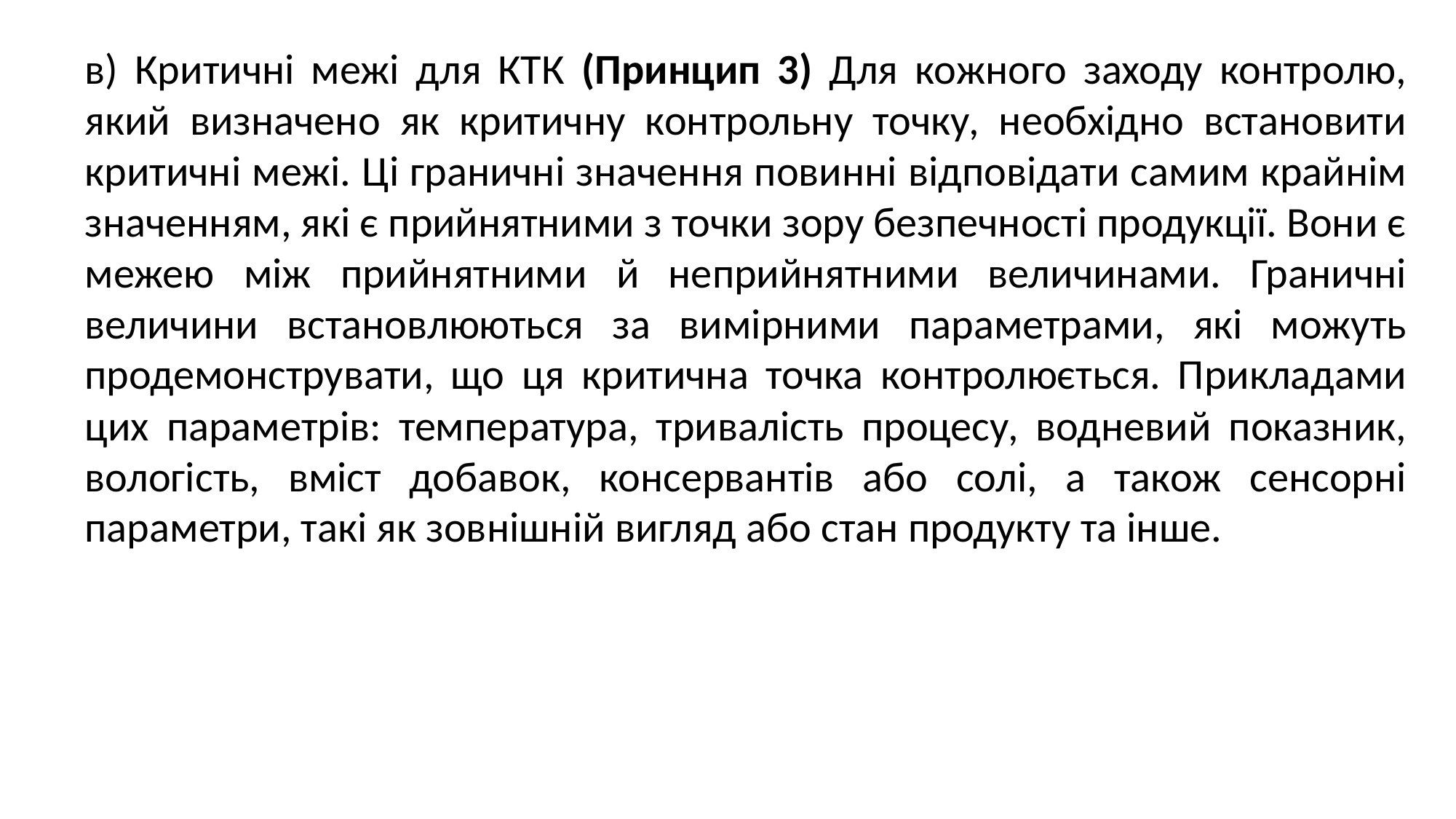

в) Критичні межі для КТК (Принцип 3) Для кожного заходу контролю, який визначено як критичну контрольну точку, необхідно встановити критичні межі. Ці граничні значення повинні відповідати самим крайнім значенням, які є прийнятними з точки зору безпечності продукції. Вони є межею між прийнятними й неприйнятними величинами. Граничні величини встановлюються за вимірними параметрами, які можуть продемонструвати, що ця критична точка контролюється. Прикладами цих параметрів: температура, тривалість процесу, водневий показник, вологість, вміст добавок, консервантів або солі, а також сенсорні параметри, такі як зовнішній вигляд або стан продукту та інше.